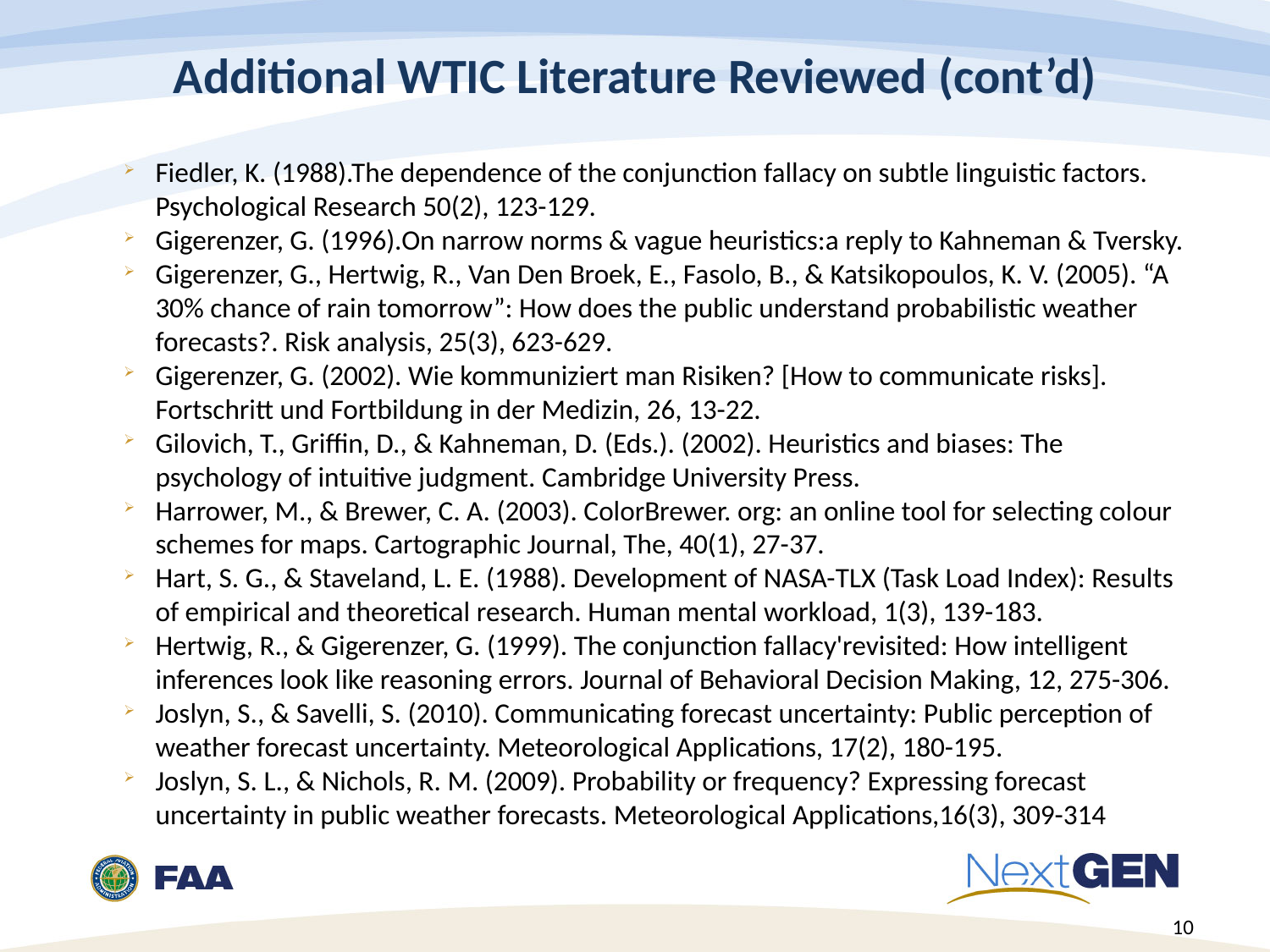

# Additional WTIC Literature Reviewed (cont’d)
Fiedler, K. (1988).The dependence of the conjunction fallacy on subtle linguistic factors. Psychological Research 50(2), 123-129.
Gigerenzer, G. (1996).On narrow norms & vague heuristics:a reply to Kahneman & Tversky.
Gigerenzer, G., Hertwig, R., Van Den Broek, E., Fasolo, B., & Katsikopoulos, K. V. (2005). “A 30% chance of rain tomorrow”: How does the public understand probabilistic weather forecasts?. Risk analysis, 25(3), 623-629.
Gigerenzer, G. (2002). Wie kommuniziert man Risiken? [How to communicate risks]. Fortschritt und Fortbildung in der Medizin, 26, 13-22.
Gilovich, T., Griffin, D., & Kahneman, D. (Eds.). (2002). Heuristics and biases: The psychology of intuitive judgment. Cambridge University Press.
Harrower, M., & Brewer, C. A. (2003). ColorBrewer. org: an online tool for selecting colour schemes for maps. Cartographic Journal, The, 40(1), 27-37.
Hart, S. G., & Staveland, L. E. (1988). Development of NASA-TLX (Task Load Index): Results of empirical and theoretical research. Human mental workload, 1(3), 139-183.
Hertwig, R., & Gigerenzer, G. (1999). The conjunction fallacy'revisited: How intelligent inferences look like reasoning errors. Journal of Behavioral Decision Making, 12, 275-306.
Joslyn, S., & Savelli, S. (2010). Communicating forecast uncertainty: Public perception of weather forecast uncertainty. Meteorological Applications, 17(2), 180-195.
Joslyn, S. L., & Nichols, R. M. (2009). Probability or frequency? Expressing forecast uncertainty in public weather forecasts. Meteorological Applications,16(3), 309-314
10